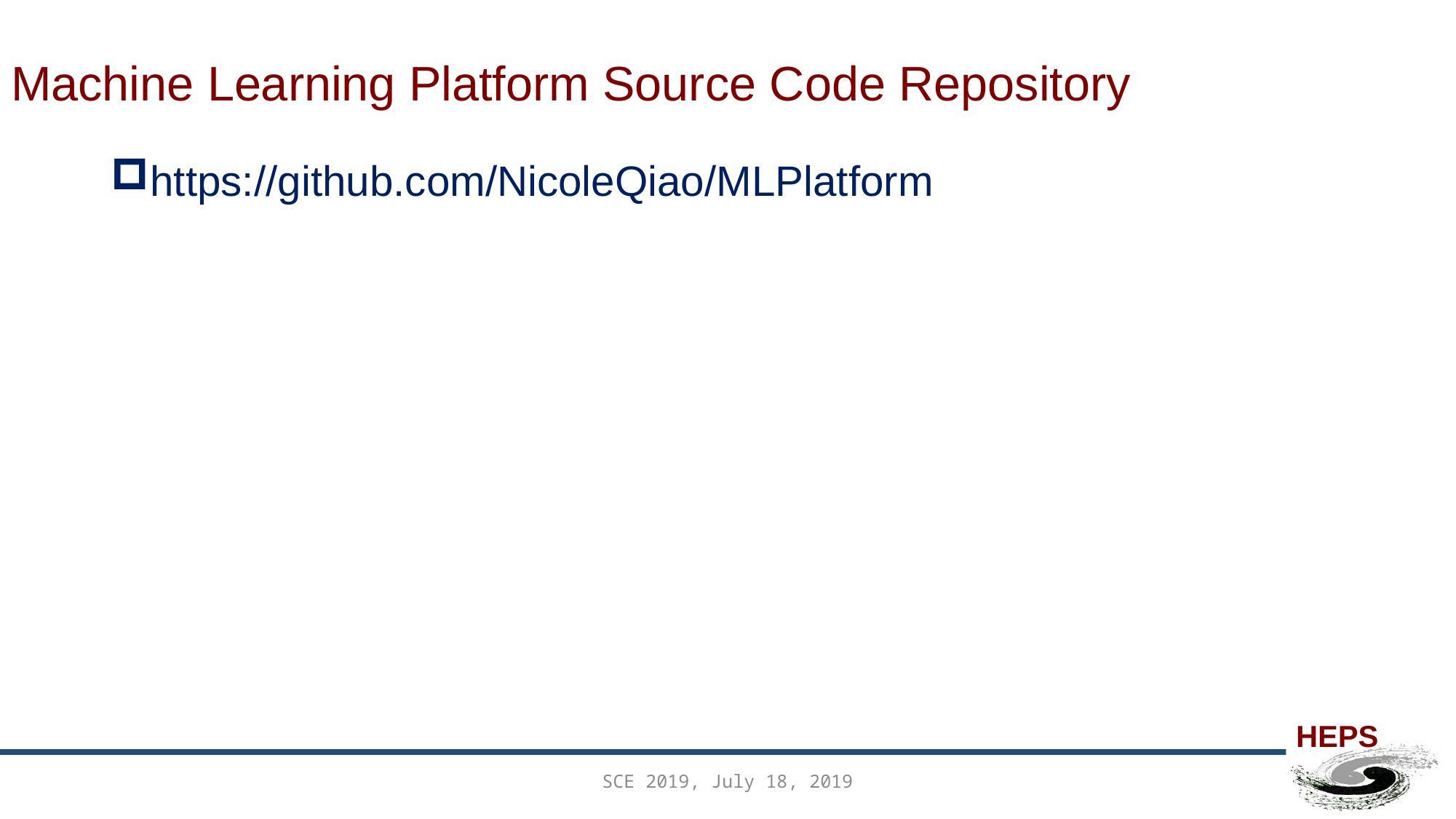

# Machine Learning Platform Source Code Repository
https://github.com/NicoleQiao/MLPlatform
SCE 2019, July 18, 2019